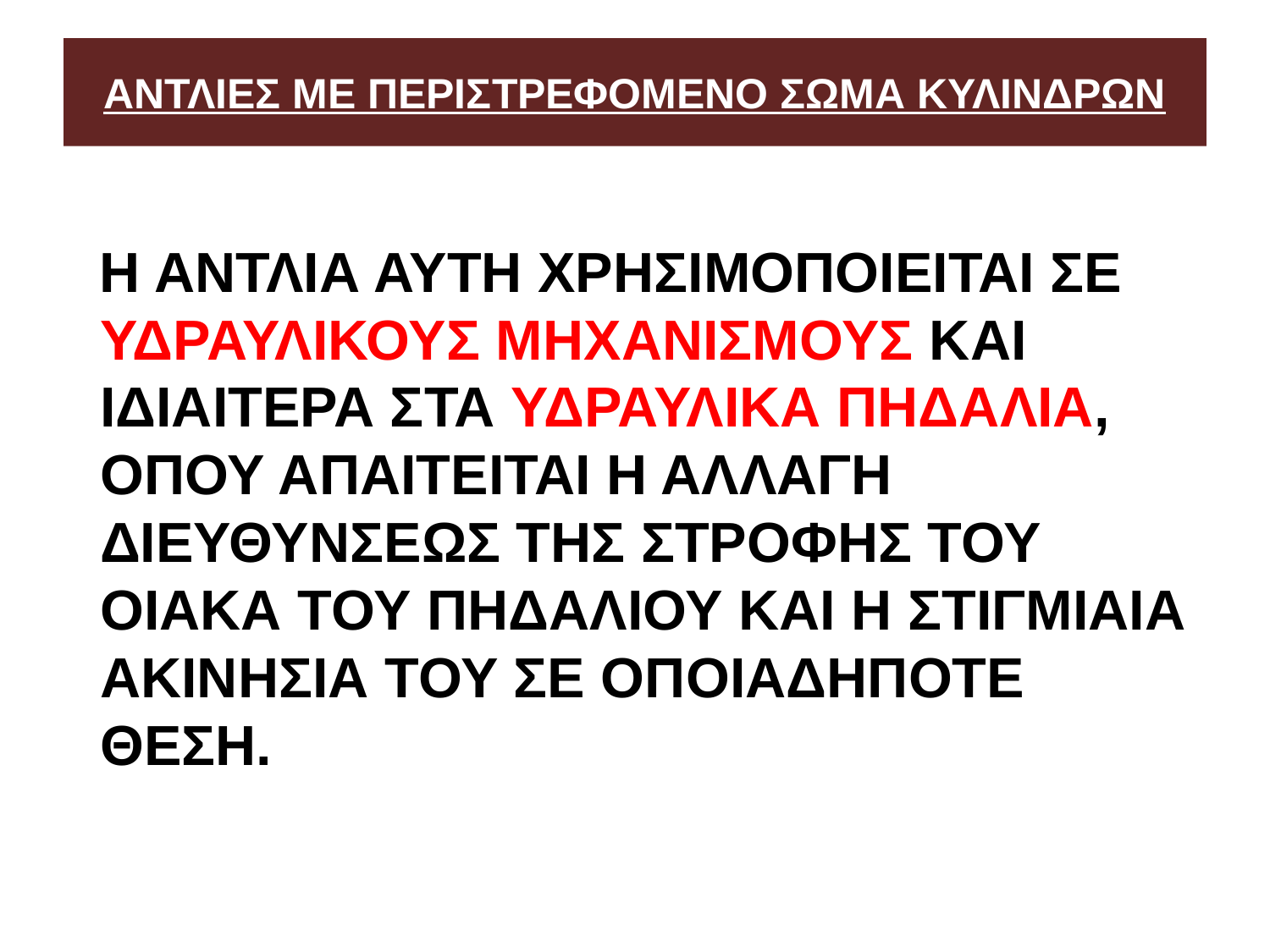

# ΑΝΤΛΙΕΣ ΜΕ ΠΕΡΙΣΤΡΕΦΟΜΕΝΟ ΣΩΜΑ ΚΥΛΙΝΔΡΩΝ

    Η ΑΝΤΛΙΑ ΑΥΤΗ ΧΡΗΣΙΜΟΠΟΙΕΙΤΑΙ ΣΕ ΥΔΡΑΥΛΙΚΟΥΣ ΜΗΧΑΝΙΣΜΟΥΣ ΚΑΙ ΙΔΙΑΙΤΕΡΑ ΣΤΑ ΥΔΡΑΥΛΙΚΑ ΠΗΔΑΛΙΑ, ΟΠΟΥ ΑΠΑΙΤΕΙΤΑΙ Η ΑΛΛΑΓΗ ΔΙΕΥΘΥΝΣΕΩΣ ΤΗΣ ΣΤΡΟΦΗΣ ΤΟΥ ΟΙΑΚΑ ΤΟΥ ΠΗΔΑΛΙΟΥ ΚΑΙ Η ΣΤΙΓΜΙΑΙΑ ΑΚΙΝΗΣΙΑ ΤΟΥ ΣΕ ΟΠΟΙΑΔΗΠΟΤΕ ΘΕΣΗ.